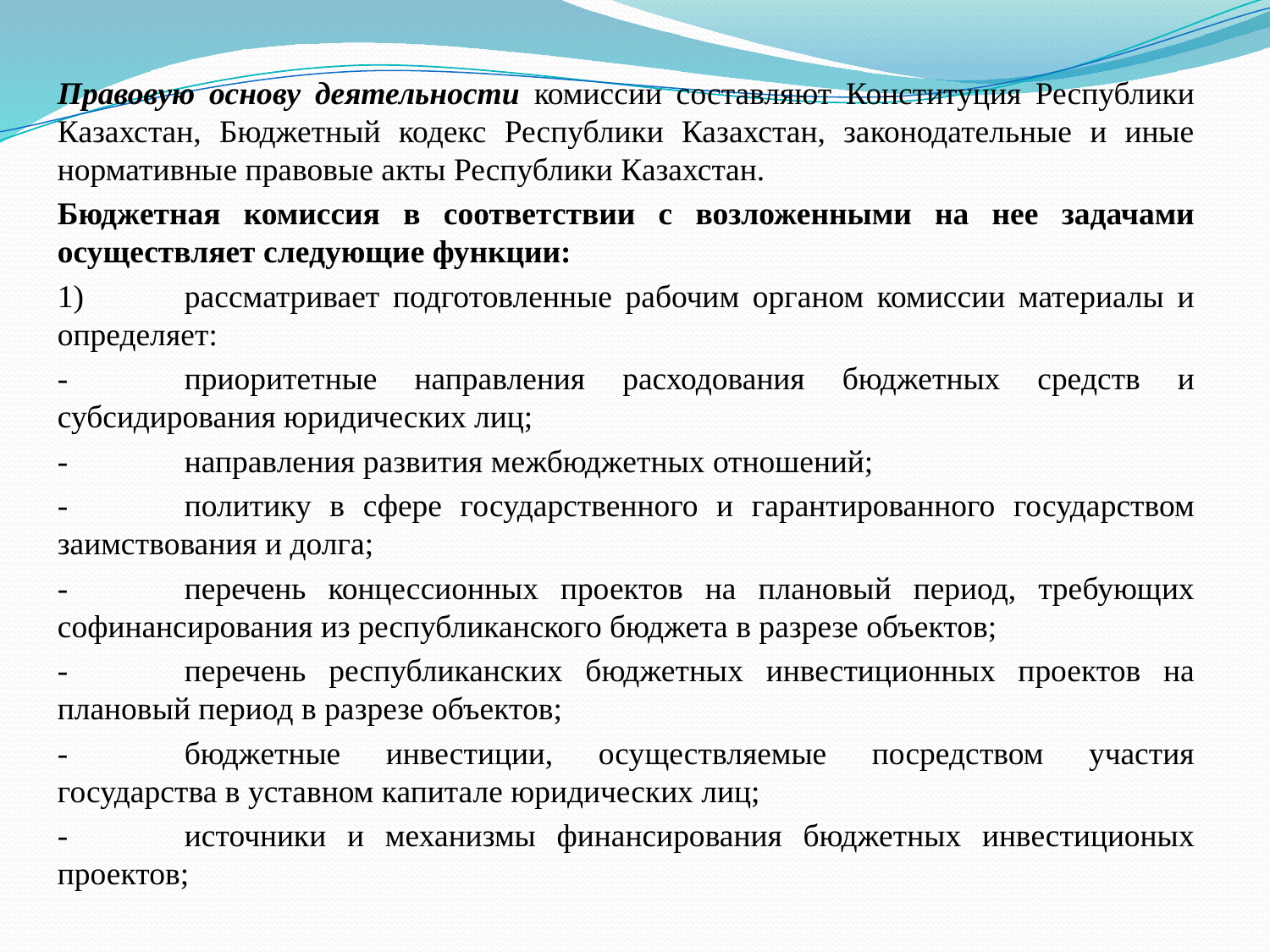

Правовую основу деятельности комиссии составляют Конституция Республики Казахстан, Бюджетный кодекс Республики Казахстан, законодательные и иные нормативные правовые акты Республики Казахстан.
Бюджетная комиссия в соответствии с возложенными на нее задачами осуществляет следующие функции:
1)	рассматривает подготовленные рабочим органом комиссии материалы и определяет:
-	приоритетные направления расходования бюджетных средств и субсидирования юридических лиц;
-	направления развития межбюджетных отношений;
-	политику в сфере государственного и гарантированного государством заимствования и долга;
-	перечень концессионных проектов на плановый период, требующих софинансирования из республиканского бюджета в разрезе объектов;
-	перечень республиканских бюджетных инвестиционных проектов на плановый период в разрезе объектов;
-	бюджетные инвестиции, осуществляемые посредством участия государства в уставном капитале юридических лиц;
-	источники и механизмы финансирования бюджетных инвестиционых проектов;